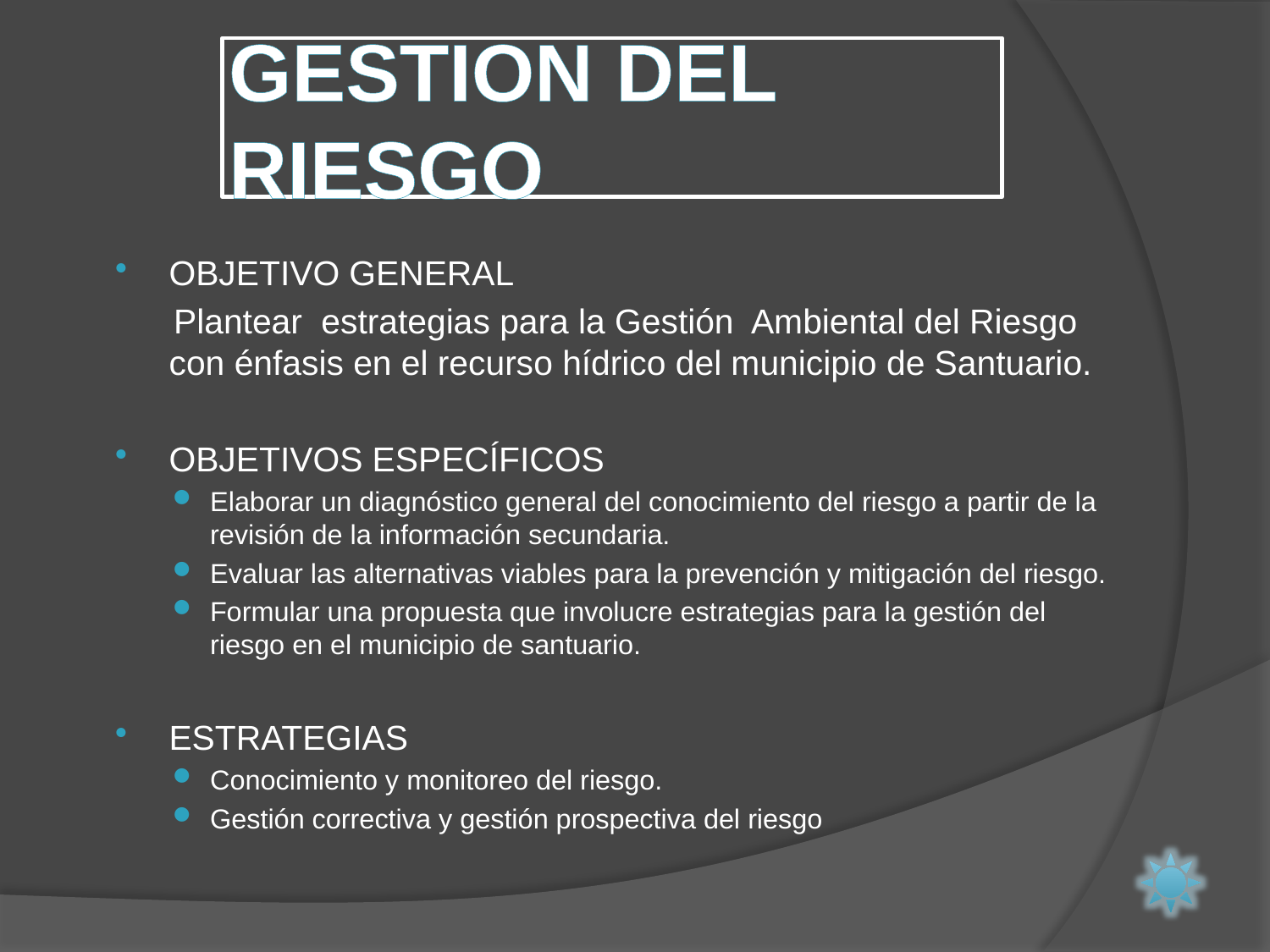

# GESTION DEL RIESGO
OBJETIVO GENERAL
      Plantear  estrategias para la Gestión  Ambiental del Riesgo con énfasis en el recurso hídrico del municipio de Santuario.

OBJETIVOS ESPECÍFICOS
Elaborar un diagnóstico general del conocimiento del riesgo a partir de la revisión de la información secundaria.
Evaluar las alternativas viables para la prevención y mitigación del riesgo.
Formular una propuesta que involucre estrategias para la gestión del riesgo en el municipio de santuario.

ESTRATEGIAS
Conocimiento y monitoreo del riesgo.
Gestión correctiva y gestión prospectiva del riesgo